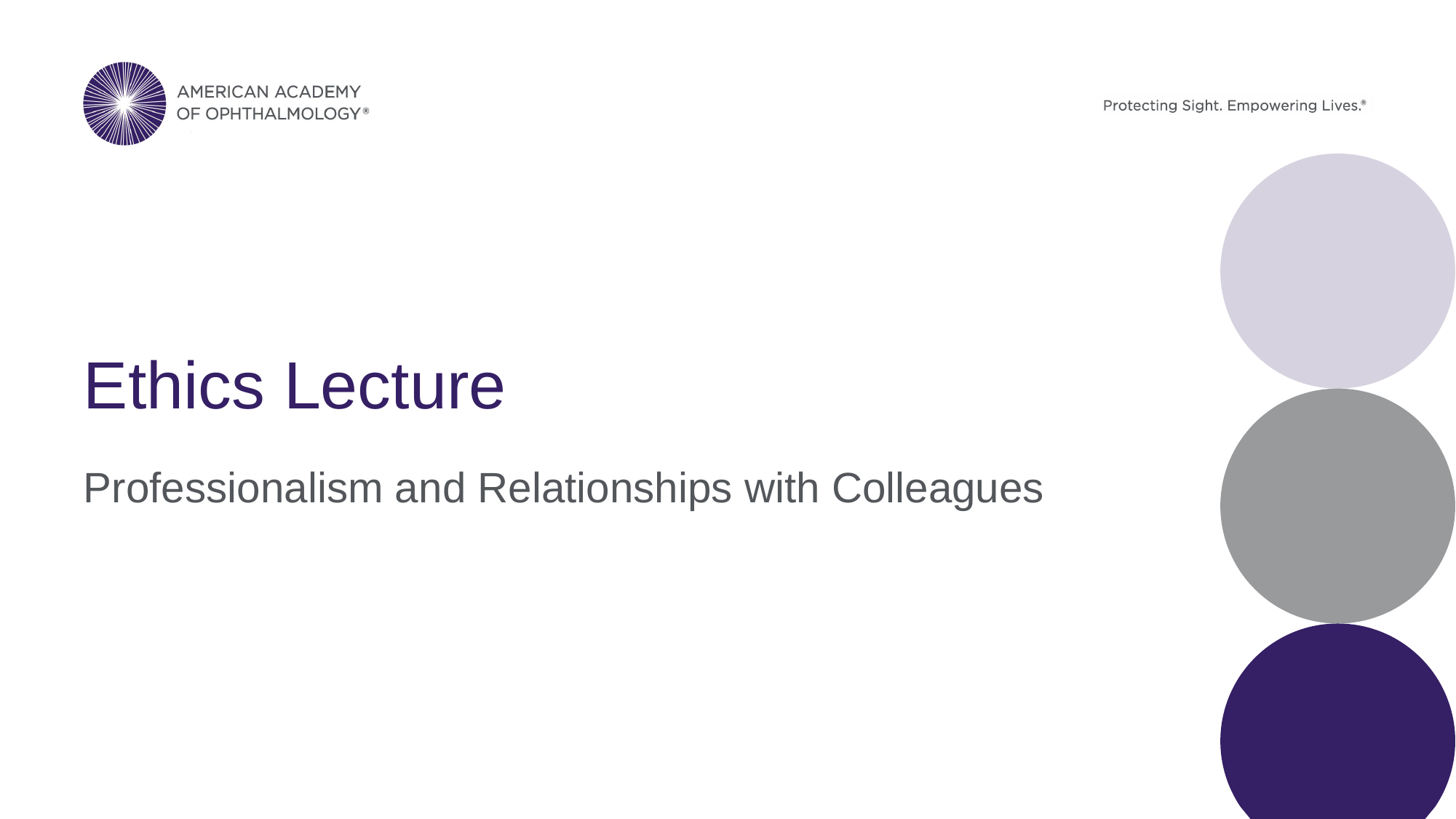

# Ethics Lecture
Professionalism and Relationships with Colleagues